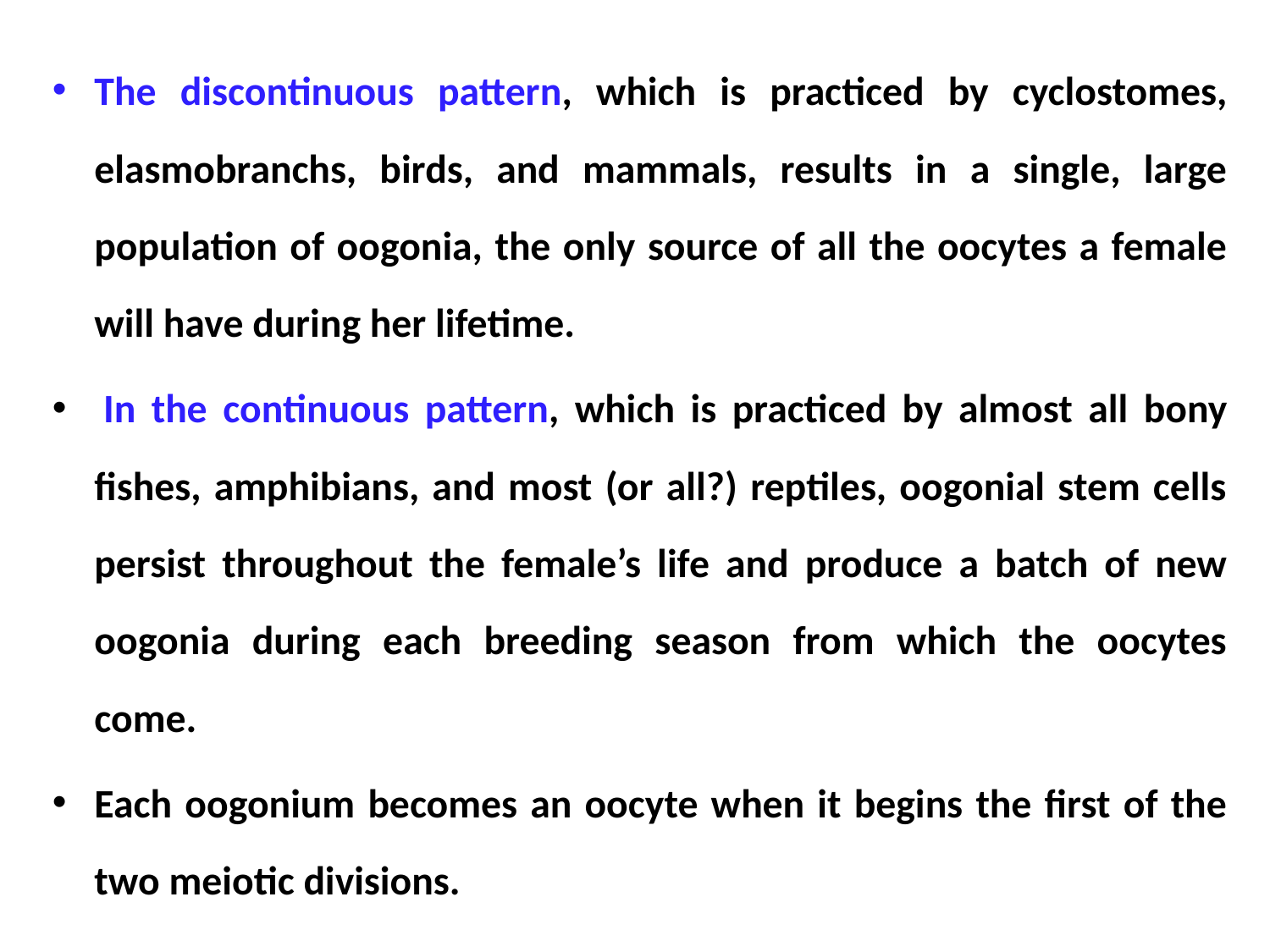

The discontinuous pattern, which is practiced by cyclostomes, elasmobranchs, birds, and mammals, results in a single, large population of oogonia, the only source of all the oocytes a female will have during her lifetime.
 In the continuous pattern, which is practiced by almost all bony fishes, amphibians, and most (or all?) reptiles, oogonial stem cells persist throughout the female’s life and produce a batch of new oogonia during each breeding season from which the oocytes come.
Each oogonium becomes an oocyte when it begins the first of the two meiotic divisions.